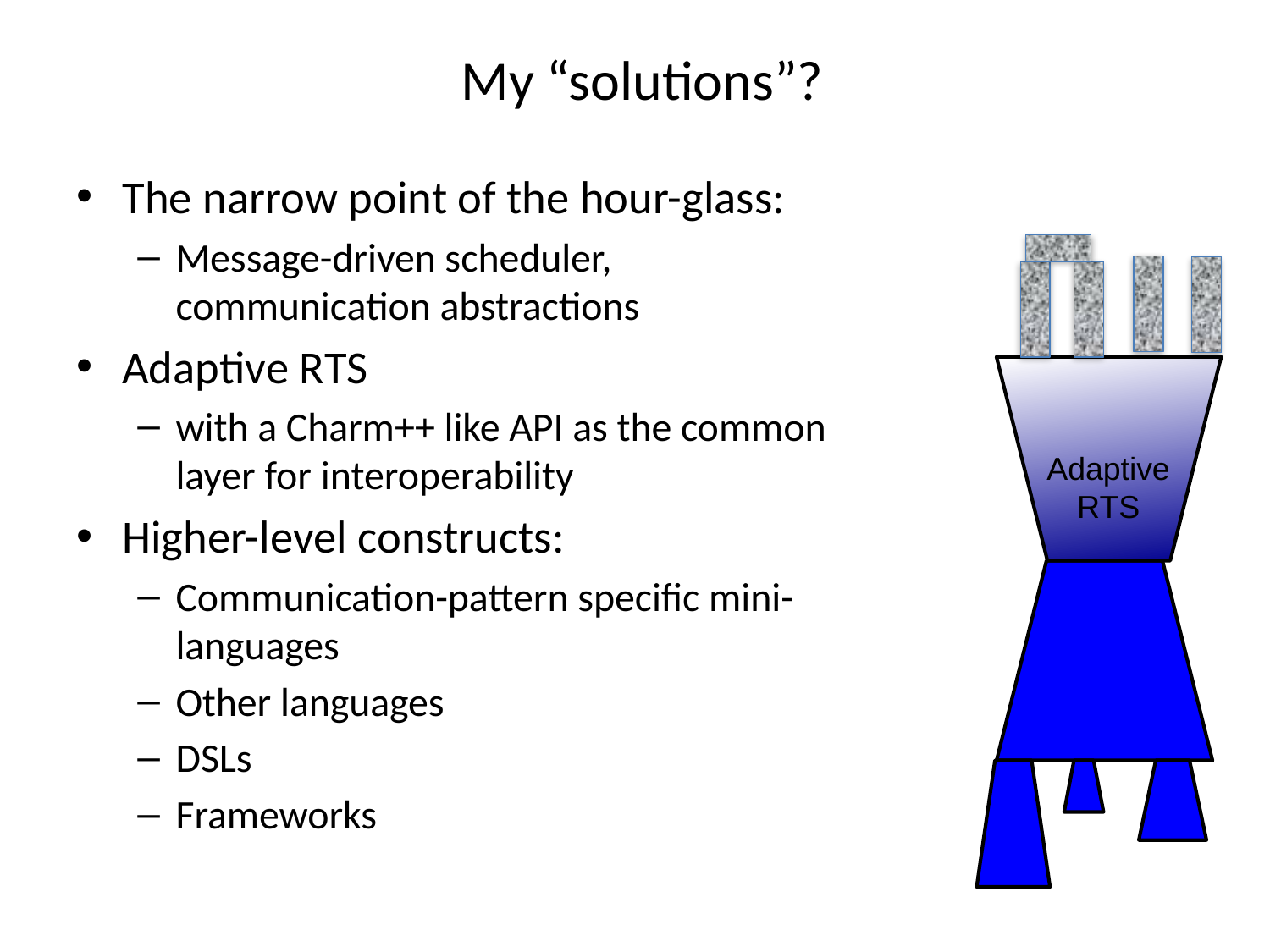

# My “solutions”?
The narrow point of the hour-glass:
Message-driven scheduler, communication abstractions
Adaptive RTS
with a Charm++ like API as the common layer for interoperability
Higher-level constructs:
Communication-pattern specific mini-languages
Other languages
DSLs
Frameworks

Adaptive RTS